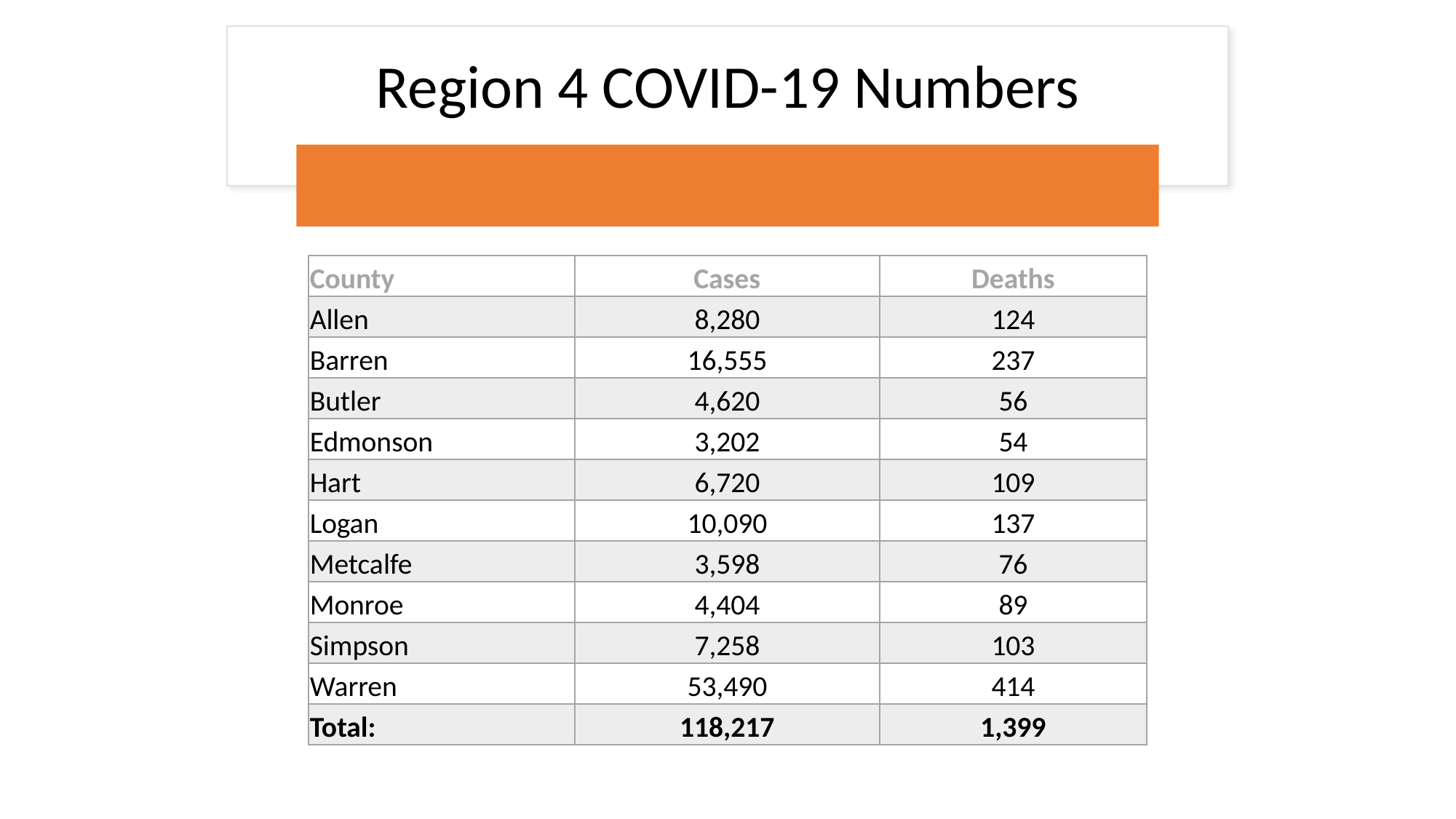

# Region 4 COVID-19 Numbers

| County | Cases | Deaths |
| --- | --- | --- |
| Allen | 8,280 | 124 |
| Barren | 16,555 | 237 |
| Butler | 4,620 | 56 |
| Edmonson | 3,202 | 54 |
| Hart | 6,720 | 109 |
| Logan | 10,090 | 137 |
| Metcalfe | 3,598 | 76 |
| Monroe | 4,404 | 89 |
| Simpson | 7,258 | 103 |
| Warren | 53,490 | 414 |
| Total: | 118,217 | 1,399 |